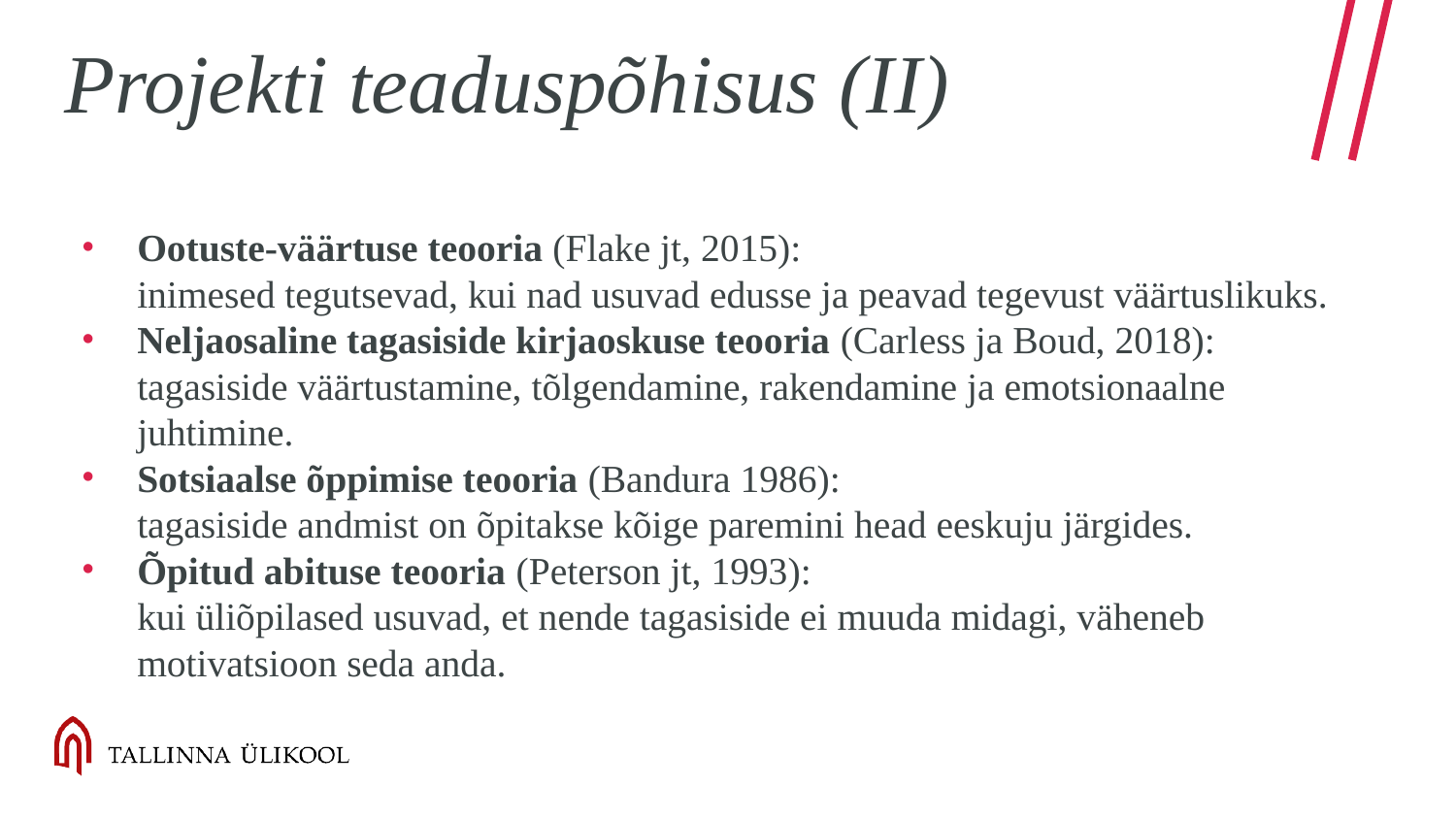

# Projekti teaduspõhisus (II)
Ootuste-väärtuse teooria (Flake jt, 2015):
inimesed tegutsevad, kui nad usuvad edusse ja peavad tegevust väärtuslikuks.
Neljaosaline tagasiside kirjaoskuse teooria (Carless ja Boud, 2018):
tagasiside väärtustamine, tõlgendamine, rakendamine ja emotsionaalne juhtimine.
Sotsiaalse õppimise teooria (Bandura 1986):
tagasiside andmist on õpitakse kõige paremini head eeskuju järgides.
Õpitud abituse teooria (Peterson jt, 1993):
kui üliõpilased usuvad, et nende tagasiside ei muuda midagi, väheneb motivatsioon seda anda.